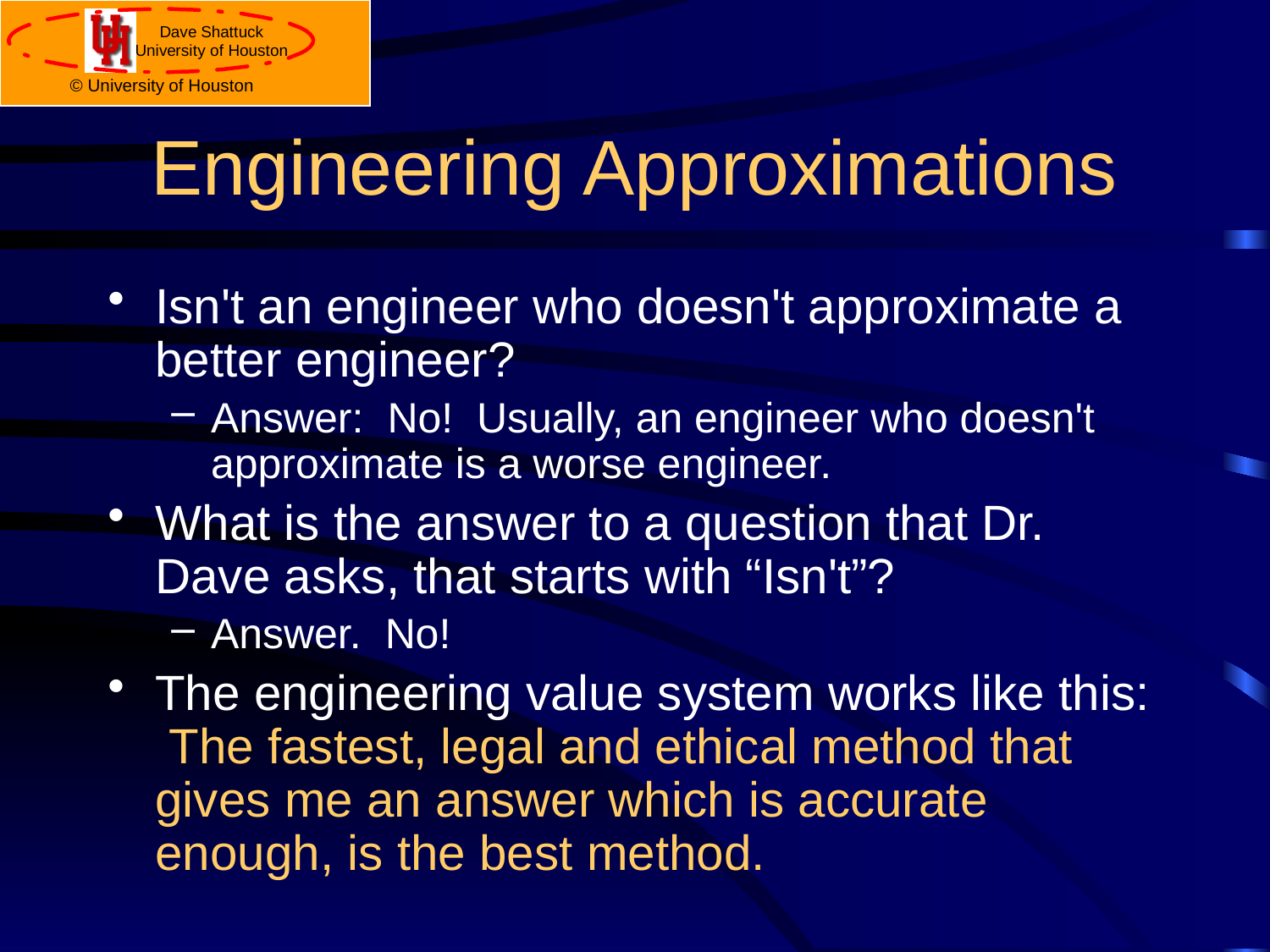

# Engineering Approximations
Isn't an engineer who doesn't approximate a better engineer?
Answer:  No!  Usually, an engineer who doesn't approximate is a worse engineer.
What is the answer to a question that Dr. Dave asks, that starts with “Isn't”?
Answer.  No!
The engineering value system works like this:  The fastest, legal and ethical method that gives me an answer which is accurate enough, is the best method.